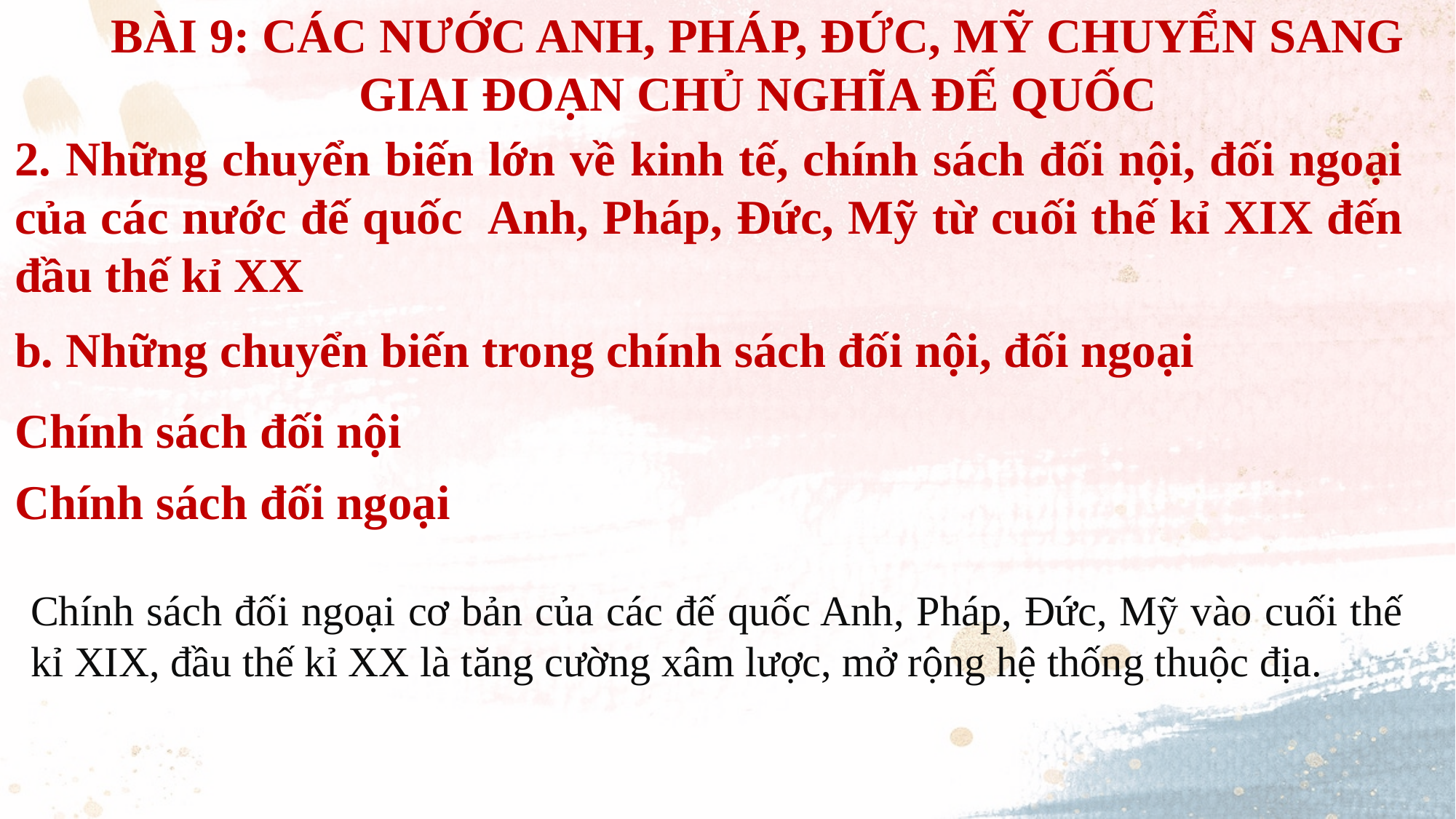

BÀI 9: CÁC NƯỚC ANH, PHÁP, ĐỨC, MỸ CHUYỂN SANG GIAI ĐOẠN CHỦ NGHĨA ĐẾ QUỐC
2. Những chuyển biến lớn về kinh tế, chính sách đối nội, đối ngoại của các nước đế quốc  Anh, Pháp, Đức, Mỹ từ cuối thế kỉ XIX đến đầu thế kỉ XX
b. Những chuyển biến trong chính sách đối nội, đối ngoại
Chính sách đối nội
Chính sách đối ngoại
Chính sách đối ngoại cơ bản của các đế quốc Anh, Pháp, Đức, Mỹ vào cuối thế kỉ XIX, đầu thế kỉ XX là tăng cường xâm lược, mở rộng hệ thống thuộc địa.